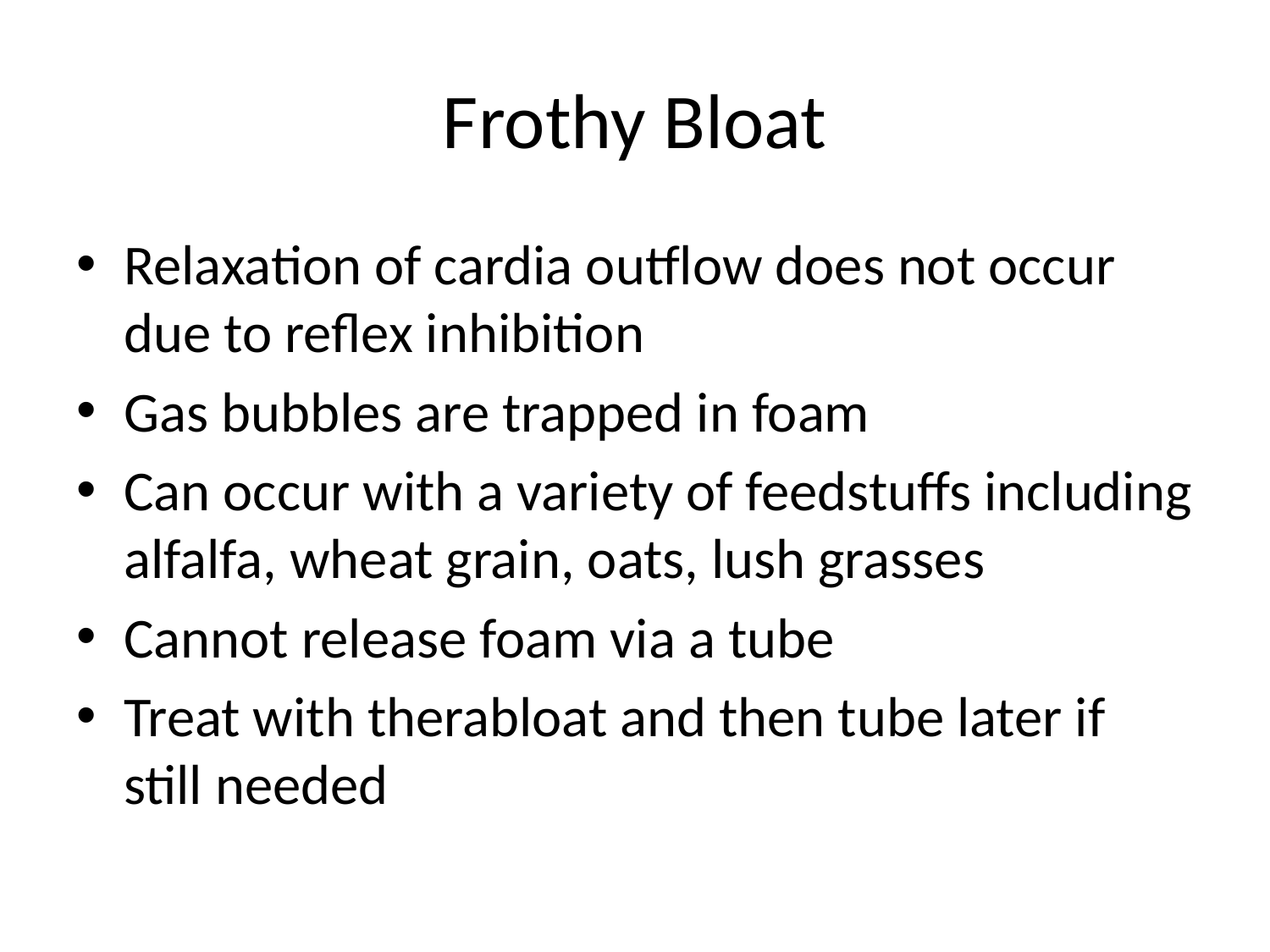

# Frothy Bloat
Relaxation of cardia outflow does not occur due to reflex inhibition
Gas bubbles are trapped in foam
Can occur with a variety of feedstuffs including alfalfa, wheat grain, oats, lush grasses
Cannot release foam via a tube
Treat with therabloat and then tube later if still needed